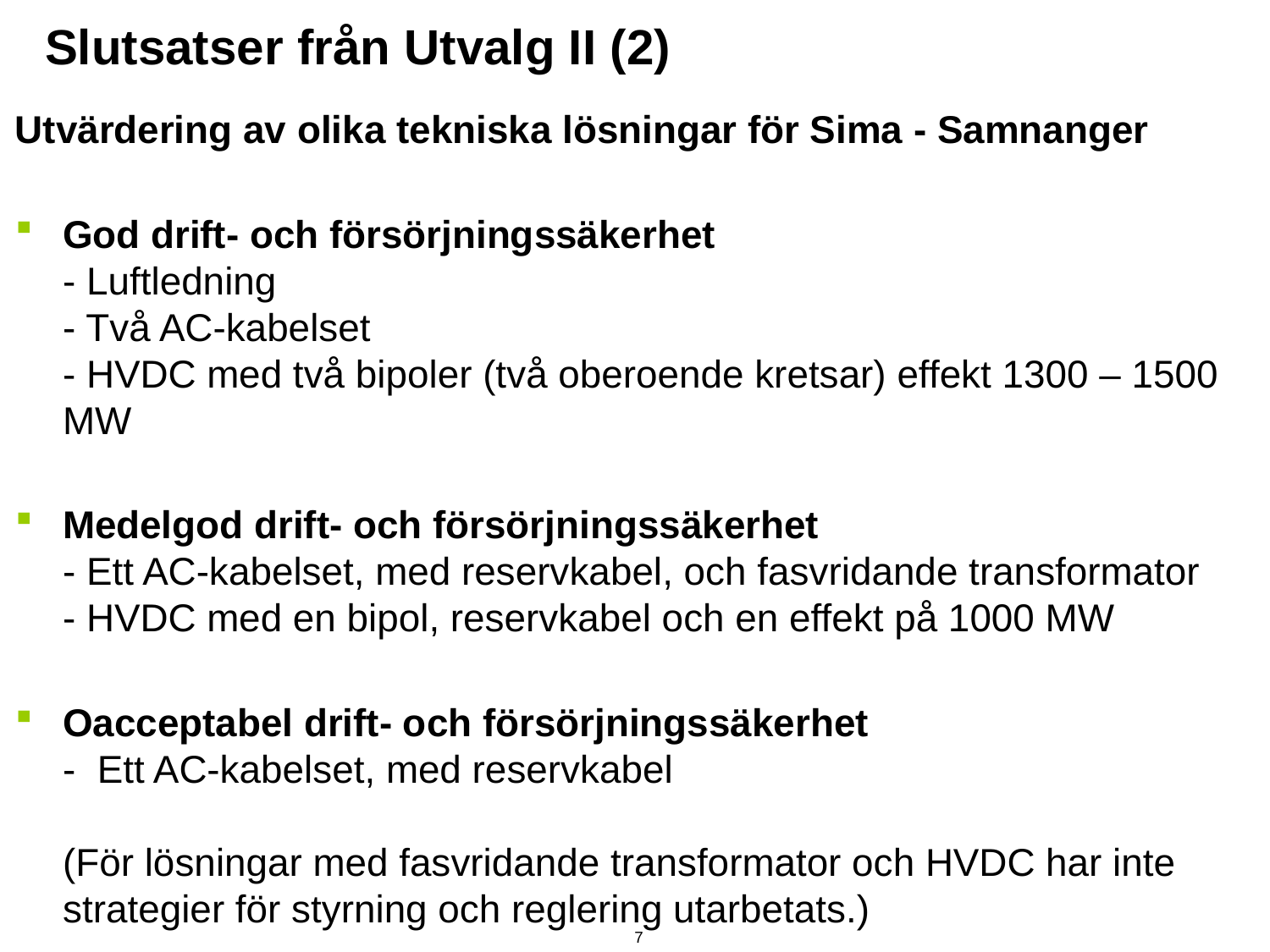

# Slutsatser från Utvalg II (2)
Utvärdering av olika tekniska lösningar för Sima - Samnanger
God drift- och försörjningssäkerhet
- Luftledning
- Två AC-kabelset
- HVDC med två bipoler (två oberoende kretsar) effekt 1300 – 1500 MW
Medelgod drift- och försörjningssäkerhet
- Ett AC-kabelset, med reservkabel, och fasvridande transformator
- HVDC med en bipol, reservkabel och en effekt på 1000 MW
Oacceptabel drift- och försörjningssäkerhet
-  Ett AC-kabelset, med reservkabel
(För lösningar med fasvridande transformator och HVDC har inte strategier för styrning och reglering utarbetats.)
7